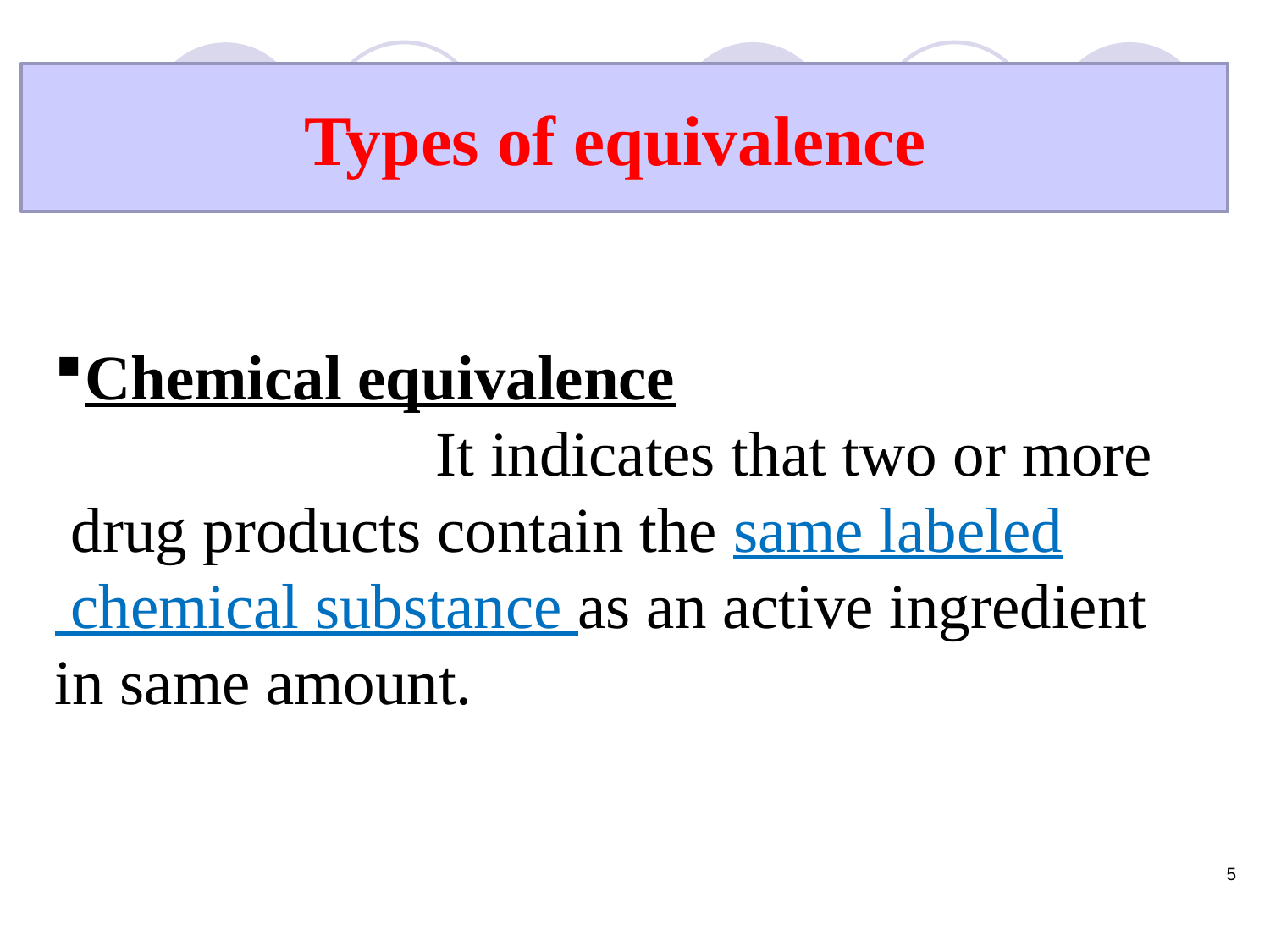

Types of equivalence

Chemical equivalence
                    	It indicates that two or more
 drug products contain the same labeled
 chemical substance as an active ingredient in same amount.
5